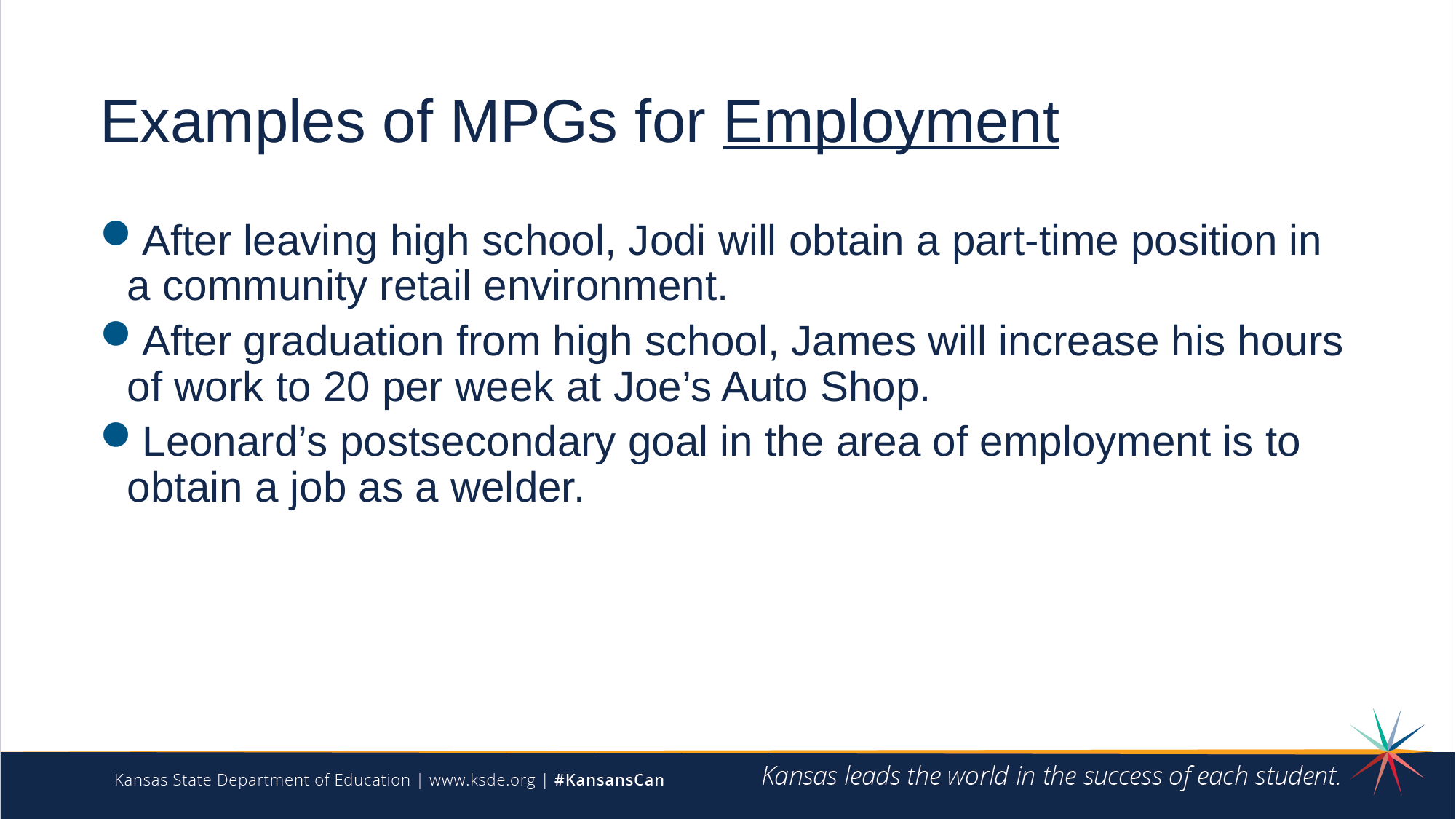

# Examples of MPGs for Employment
After leaving high school, Jodi will obtain a part-time position in a community retail environment.
After graduation from high school, James will increase his hours of work to 20 per week at Joe’s Auto Shop.
Leonard’s postsecondary goal in the area of employment is to obtain a job as a welder.